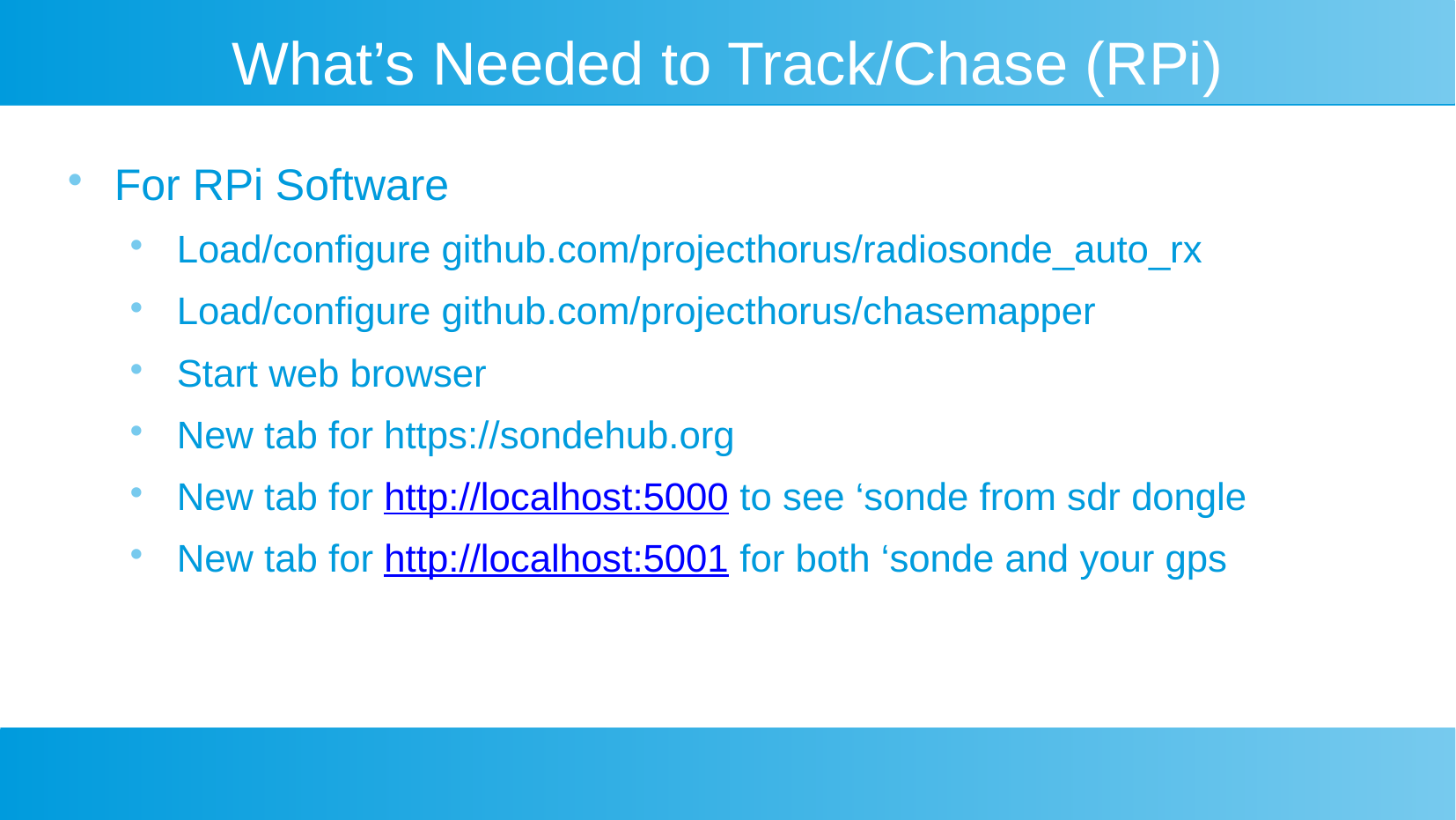

# What’s Needed to Track/Chase (RPi)
For RPi Software
Load/configure github.com/projecthorus/radiosonde_auto_rx
Load/configure github.com/projecthorus/chasemapper
Start web browser
New tab for https://sondehub.org
New tab for http://localhost:5000 to see ‘sonde from sdr dongle
New tab for http://localhost:5001 for both ‘sonde and your gps